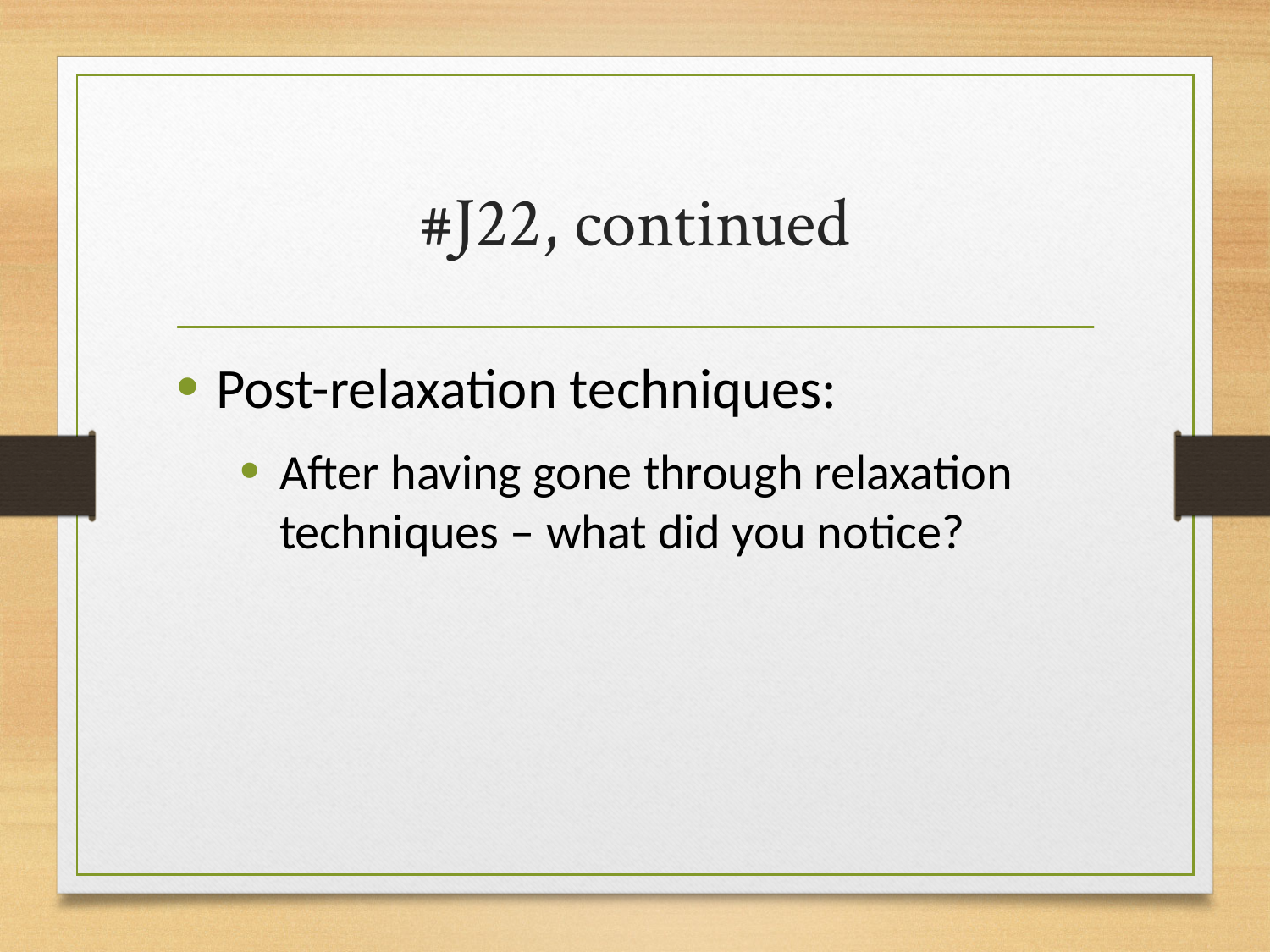

# #J22, continued
Post-relaxation techniques:
After having gone through relaxation techniques – what did you notice?